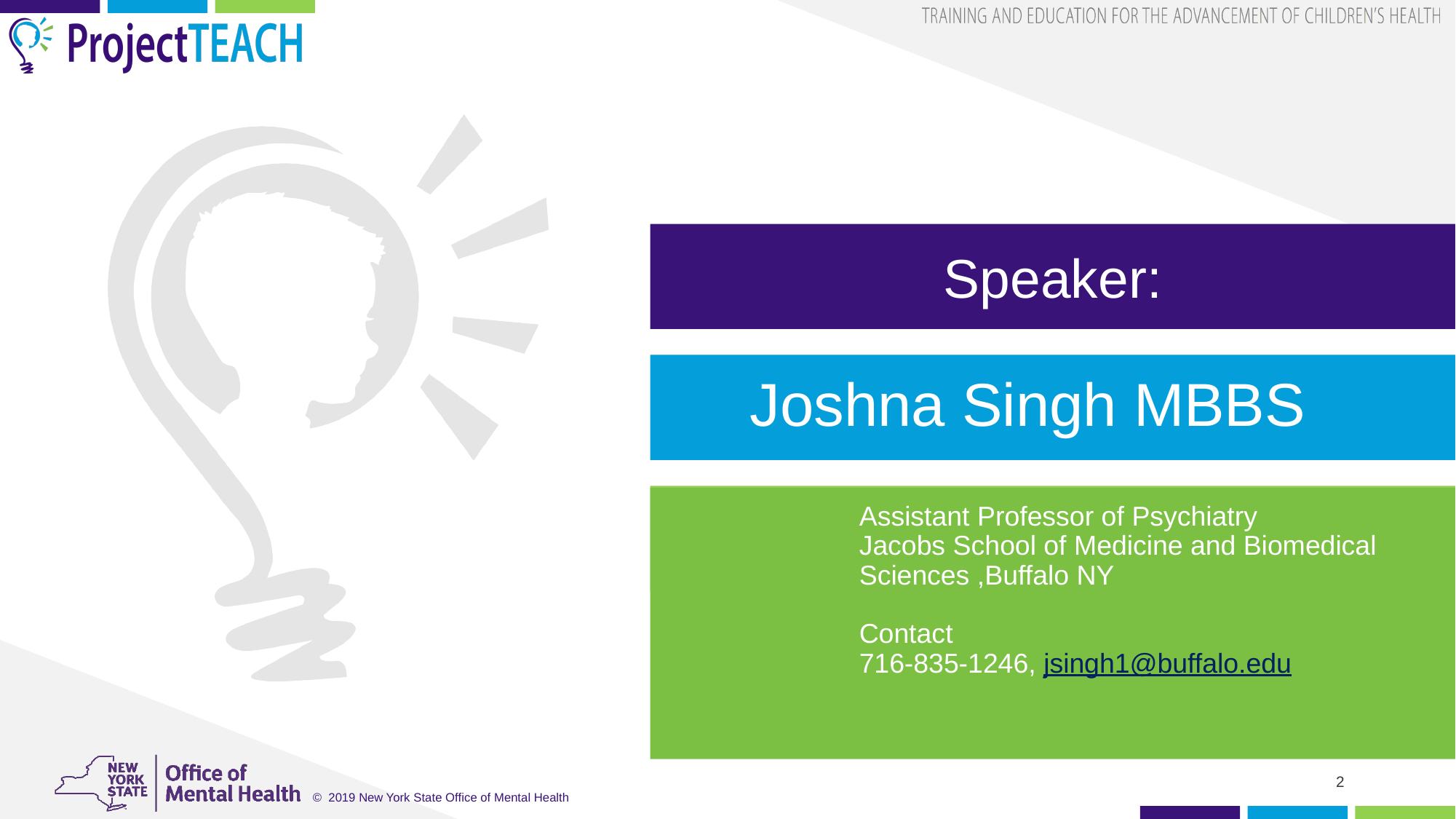

# Speaker:
Joshna Singh MBBS

Assistant Professor of Psychiatry
Jacobs School of Medicine and Biomedical Sciences ,Buffalo NY

Contact
716-835-1246, jsingh1@buffalo.edu

2